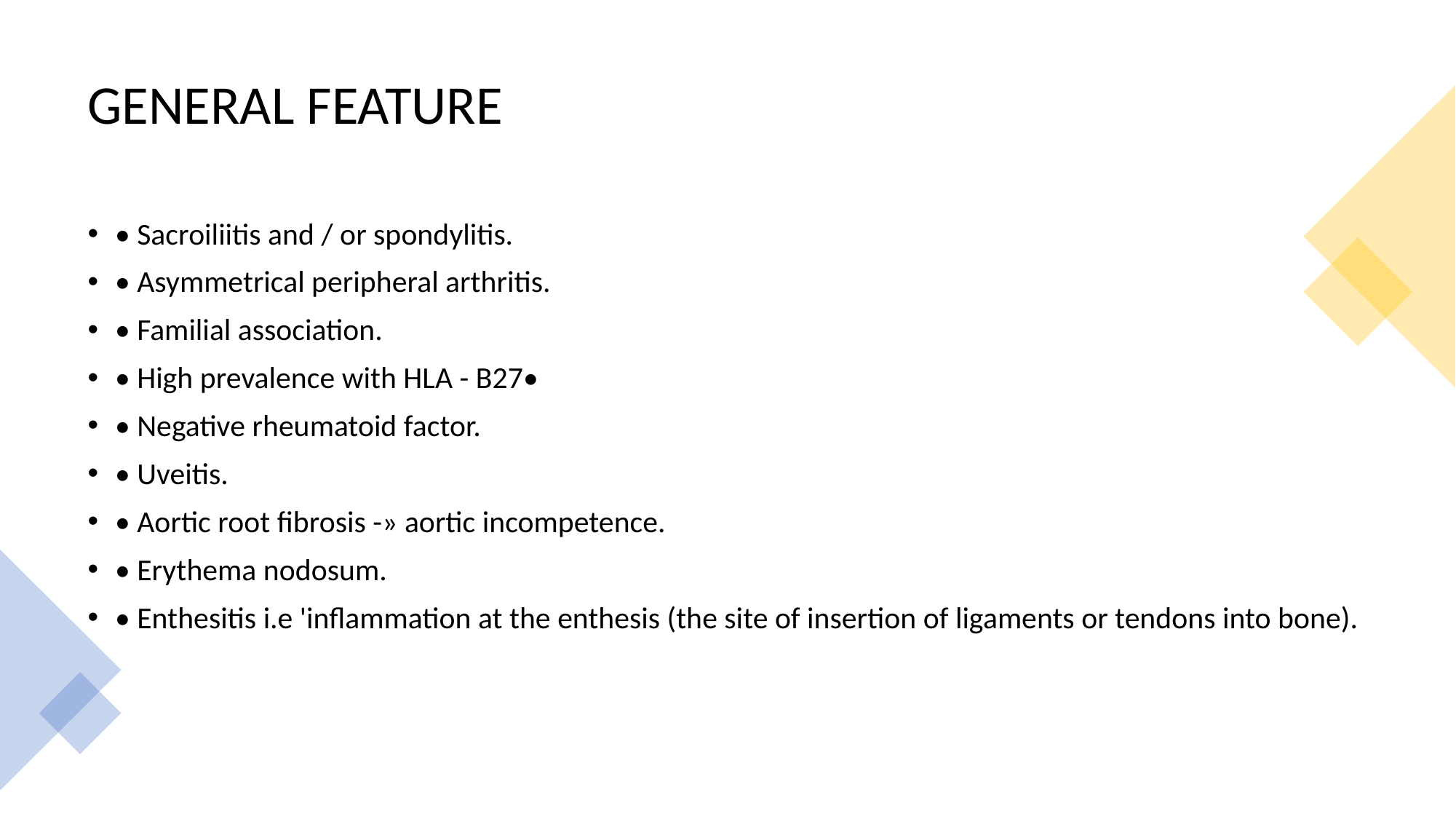

# GENERAL FEATURE

• Sacroiliitis and / or spondylitis.
• Asymmetrical peripheral arthritis.
• Familial association.
• High prevalence with HLA - B27•
• Negative rheumatoid factor.
• Uveitis.
• Aortic root fibrosis -» aortic incompetence.
• Erythema nodosum.
• Enthesitis i.e 'inflammation at the enthesis (the site of insertion of ligaments or tendons into bone).